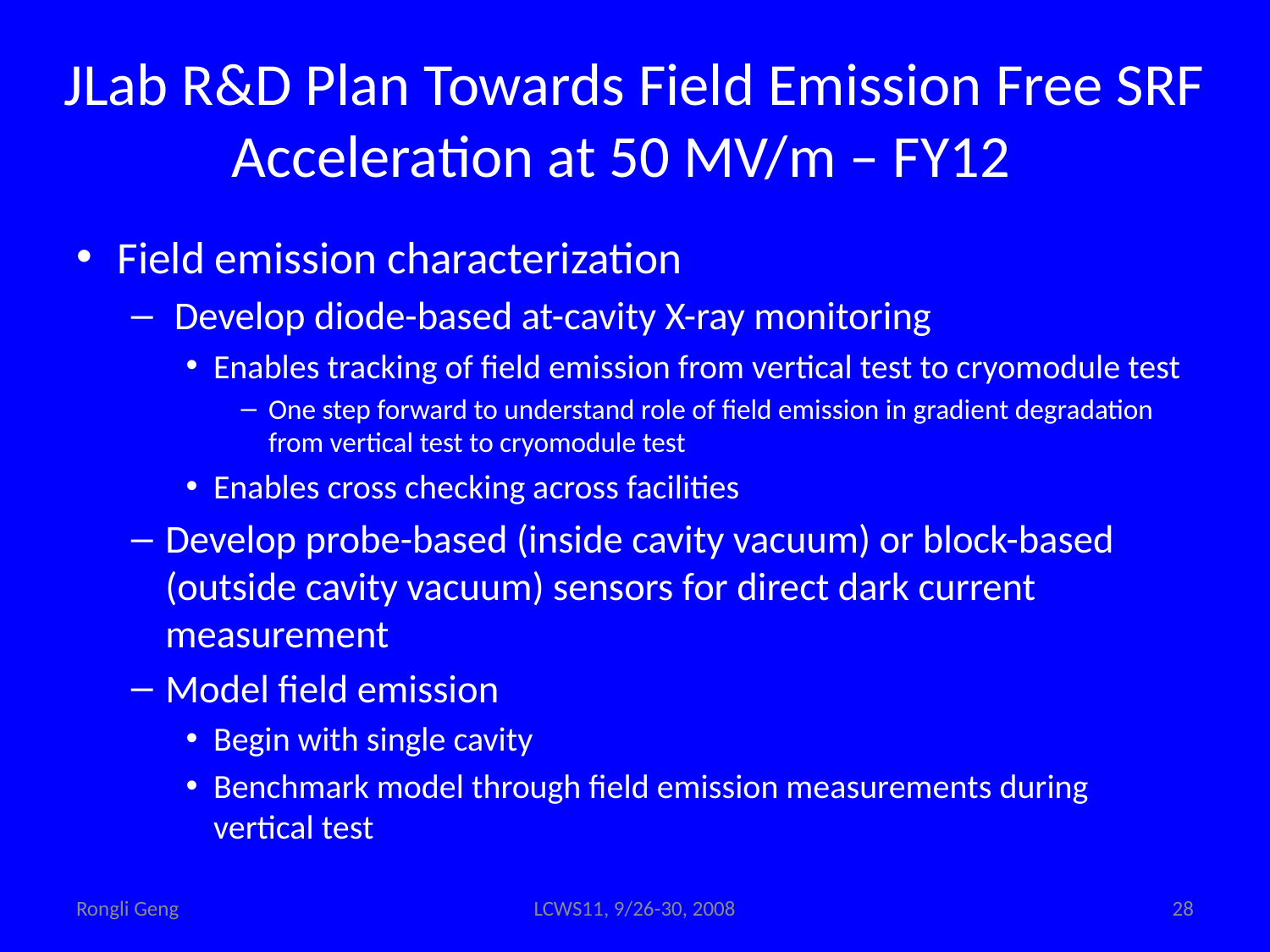

# JLab R&D Plan Towards Field Emission Free SRF Acceleration at 50 MV/m – FY12
Field emission characterization
 Develop diode-based at-cavity X-ray monitoring
Enables tracking of field emission from vertical test to cryomodule test
One step forward to understand role of field emission in gradient degradation from vertical test to cryomodule test
Enables cross checking across facilities
Develop probe-based (inside cavity vacuum) or block-based (outside cavity vacuum) sensors for direct dark current measurement
Model field emission
Begin with single cavity
Benchmark model through field emission measurements during vertical test
Rongli Geng
LCWS11, 9/26-30, 2008
28